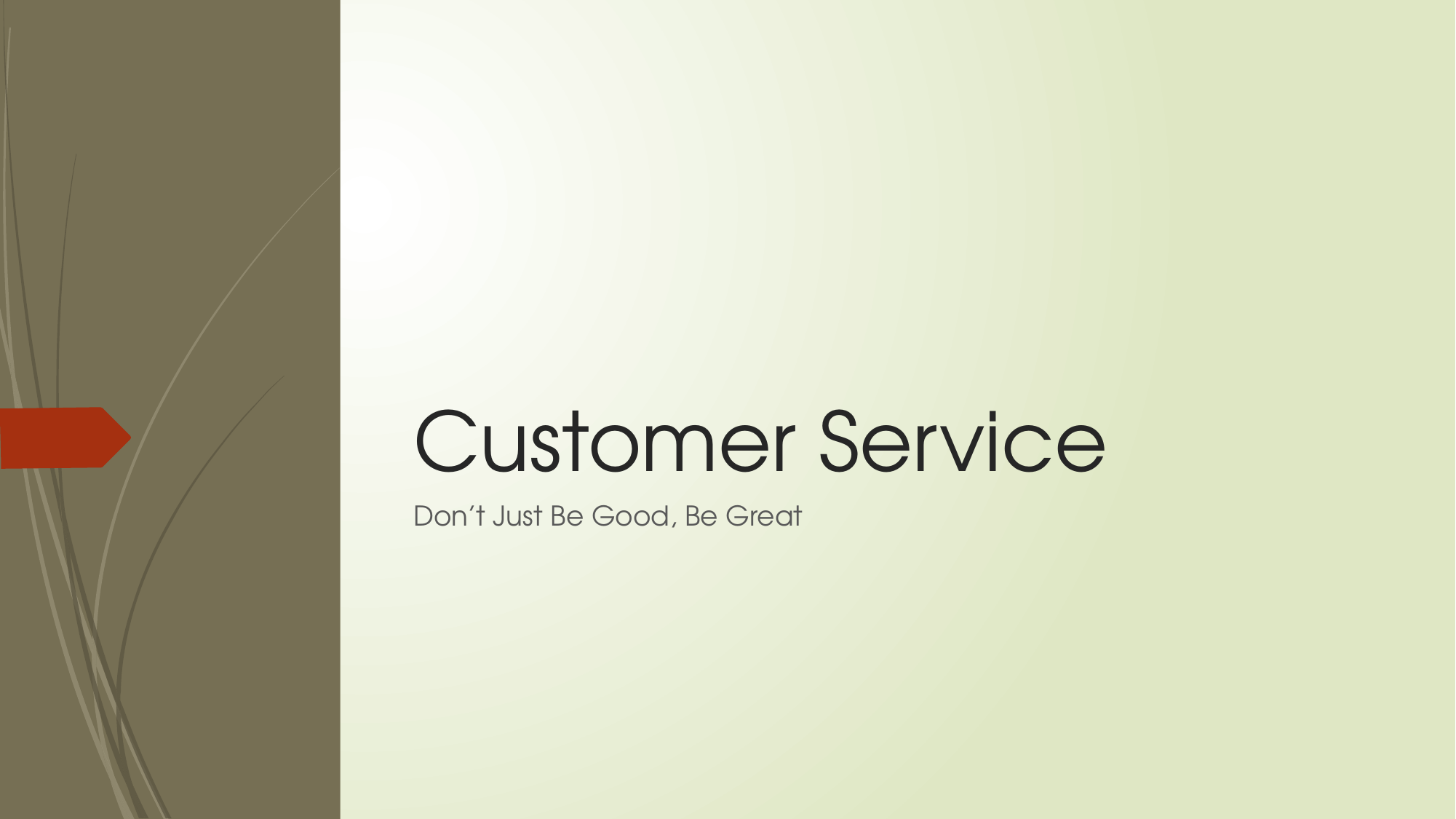

# Customer Service

Don’t Just Be Good, Be Great